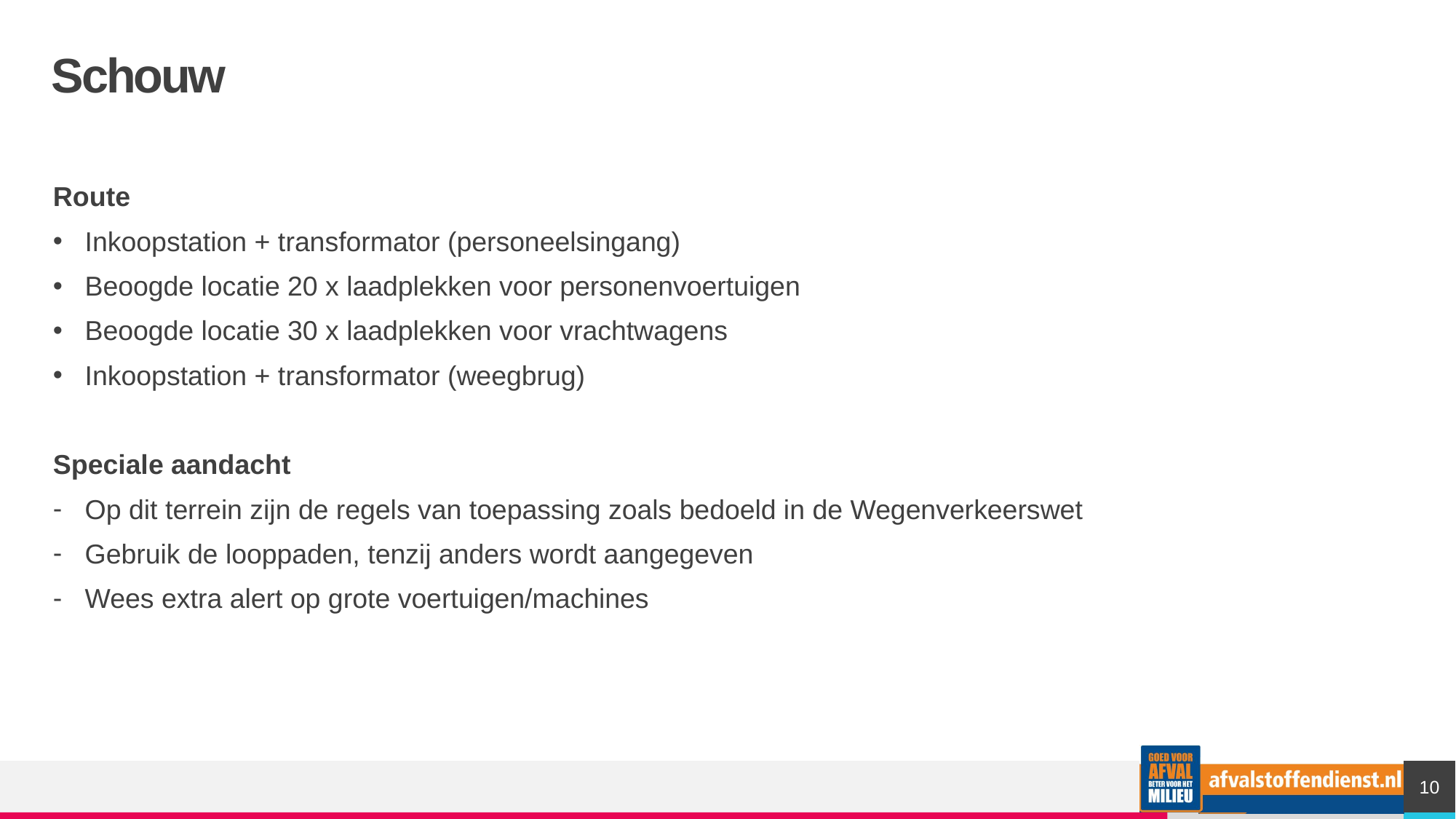

# Schouw
Route
Inkoopstation + transformator (personeelsingang)
Beoogde locatie 20 x laadplekken voor personenvoertuigen
Beoogde locatie 30 x laadplekken voor vrachtwagens
Inkoopstation + transformator (weegbrug)

Speciale aandacht
Op dit terrein zijn de regels van toepassing zoals bedoeld in de Wegenverkeerswet
Gebruik de looppaden, tenzij anders wordt aangegeven
Wees extra alert op grote voertuigen/machines

10